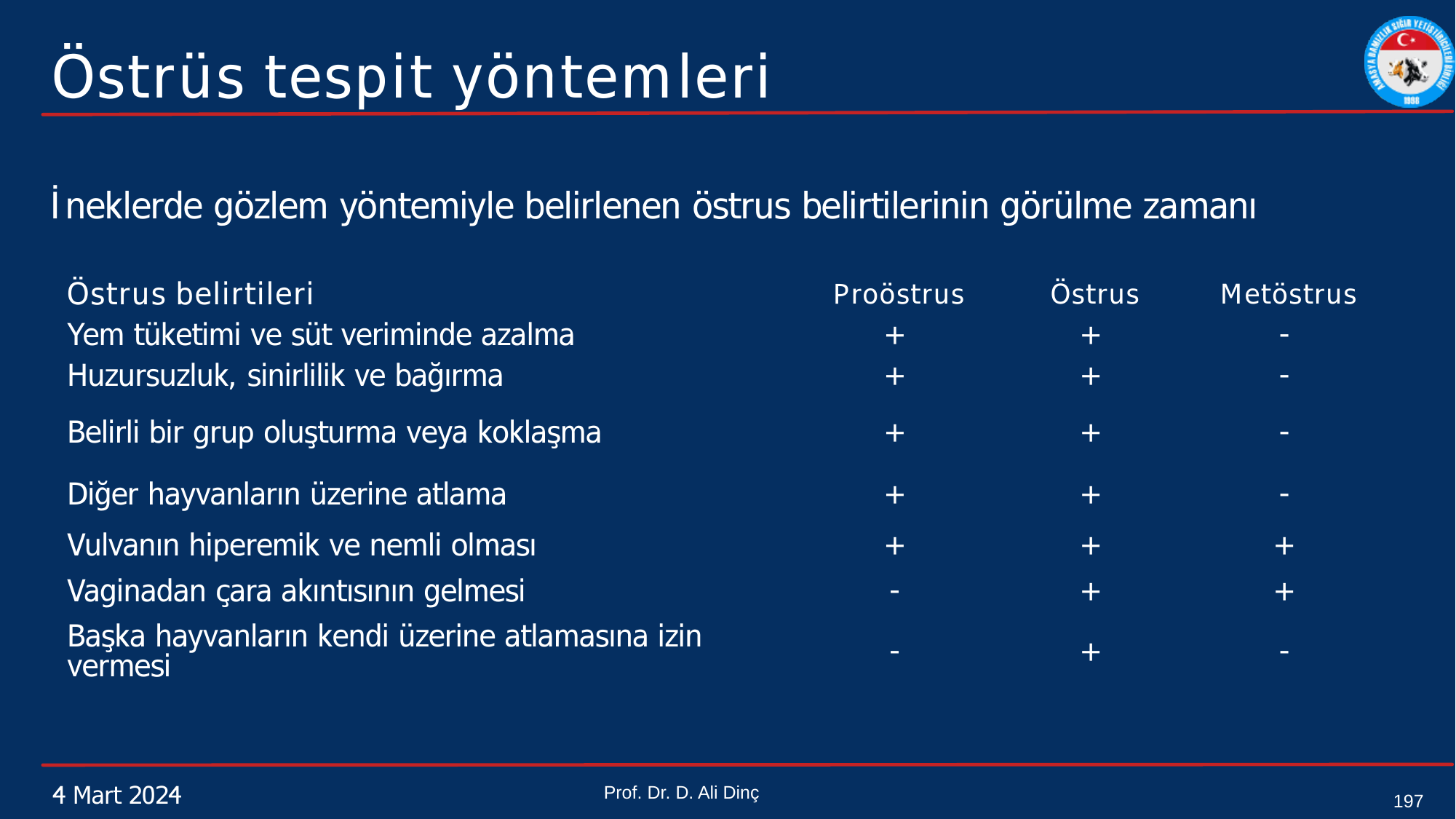

# Östrüs tespit yöntemleri
İneklerde gözlem yöntemiyle belirlenen östrus belirtilerinin görülme zamanı
| Östrus belirtileri | Proöstrus | Östrus | Metöstrus |
| --- | --- | --- | --- |
| Yem tüketimi ve süt veriminde azalma | + | + | - |
| Huzursuzluk, sinirlilik ve bağırma | + | + | - |
| Belirli bir grup oluşturma veya koklaşma | + | + | - |
| Diğer hayvanların üzerine atlama | + | + | - |
| Vulvanın hiperemik ve nemli olması | + | + | + |
| Vaginadan çara akıntısının gelmesi | - | + | + |
| Başka hayvanların kendi üzerine atlamasına izin vermesi | - | + | - |
4 Mart 2024
Prof. Dr. D. Ali Dinç
197